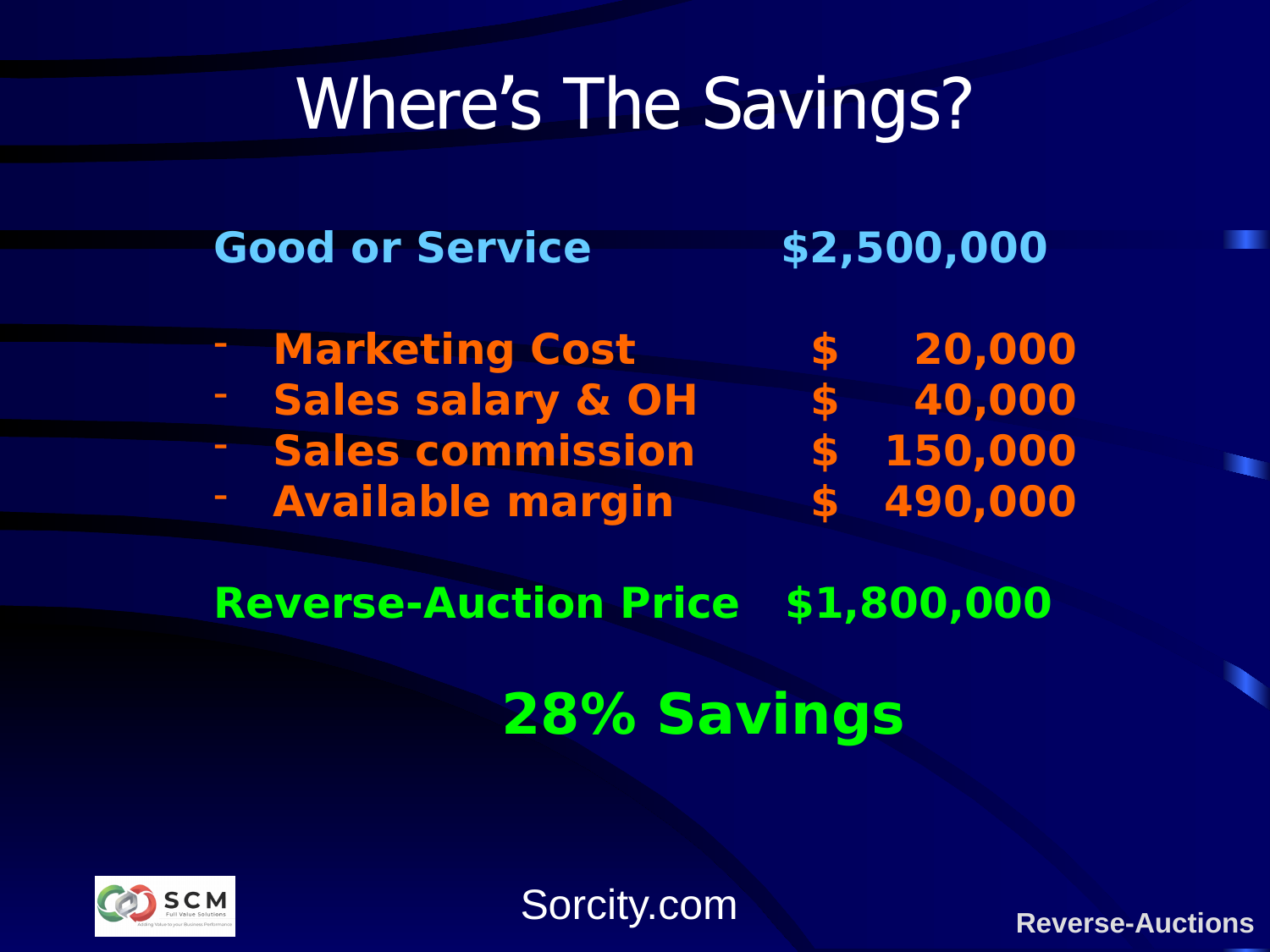

# Where’s The Savings?
Good or Service		    $2,500,000

  Marketing Cost	    $     20,000
  Sales salary & OH	    $     40,000
  Sales commission	    $   150,000
  Available margin	    $   490,000

Reverse-Auction Price   $1,800,000

28% Savings